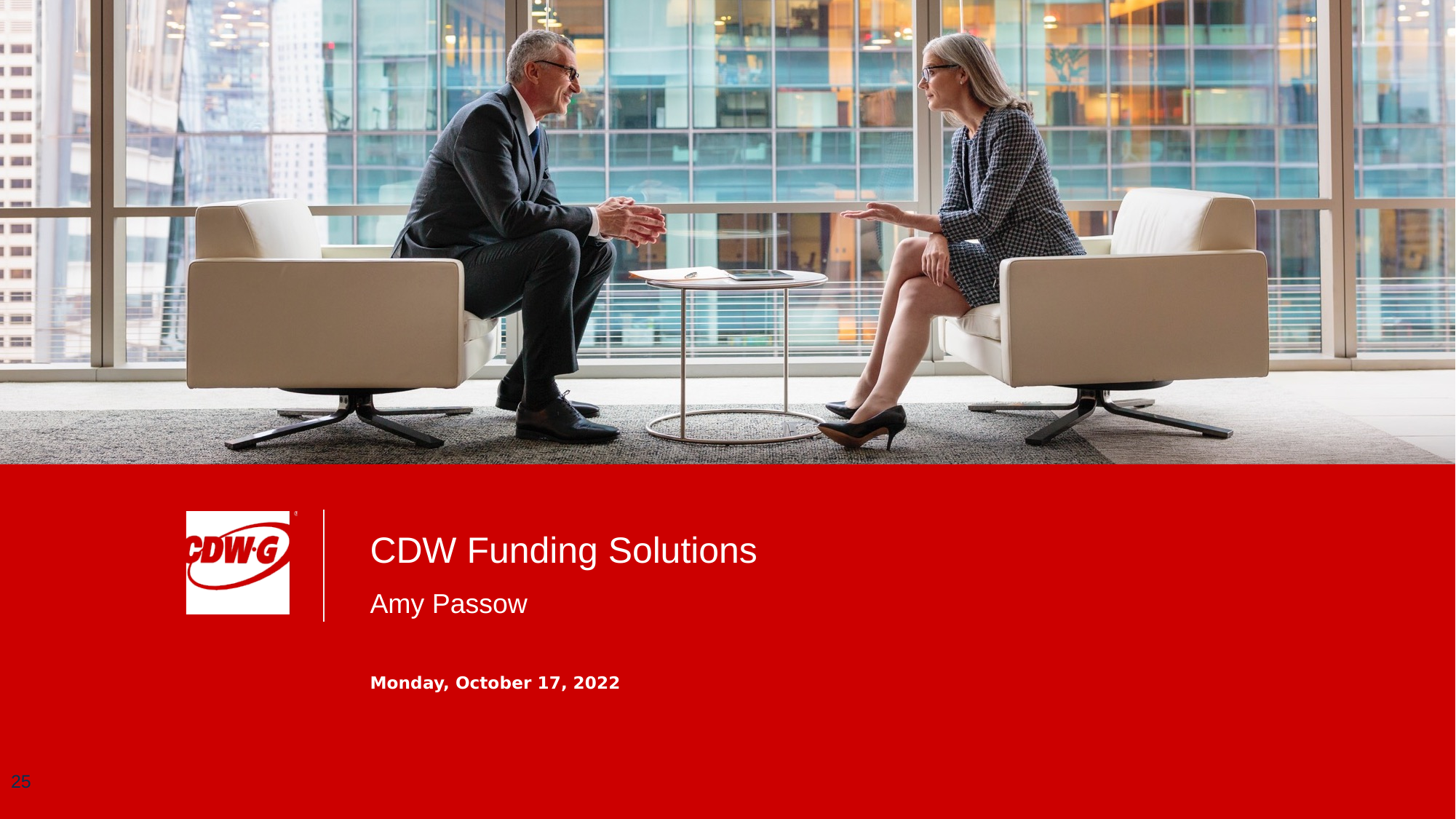

# CDW Funding Solutions
Amy Passow
Monday, October 17, 2022
25